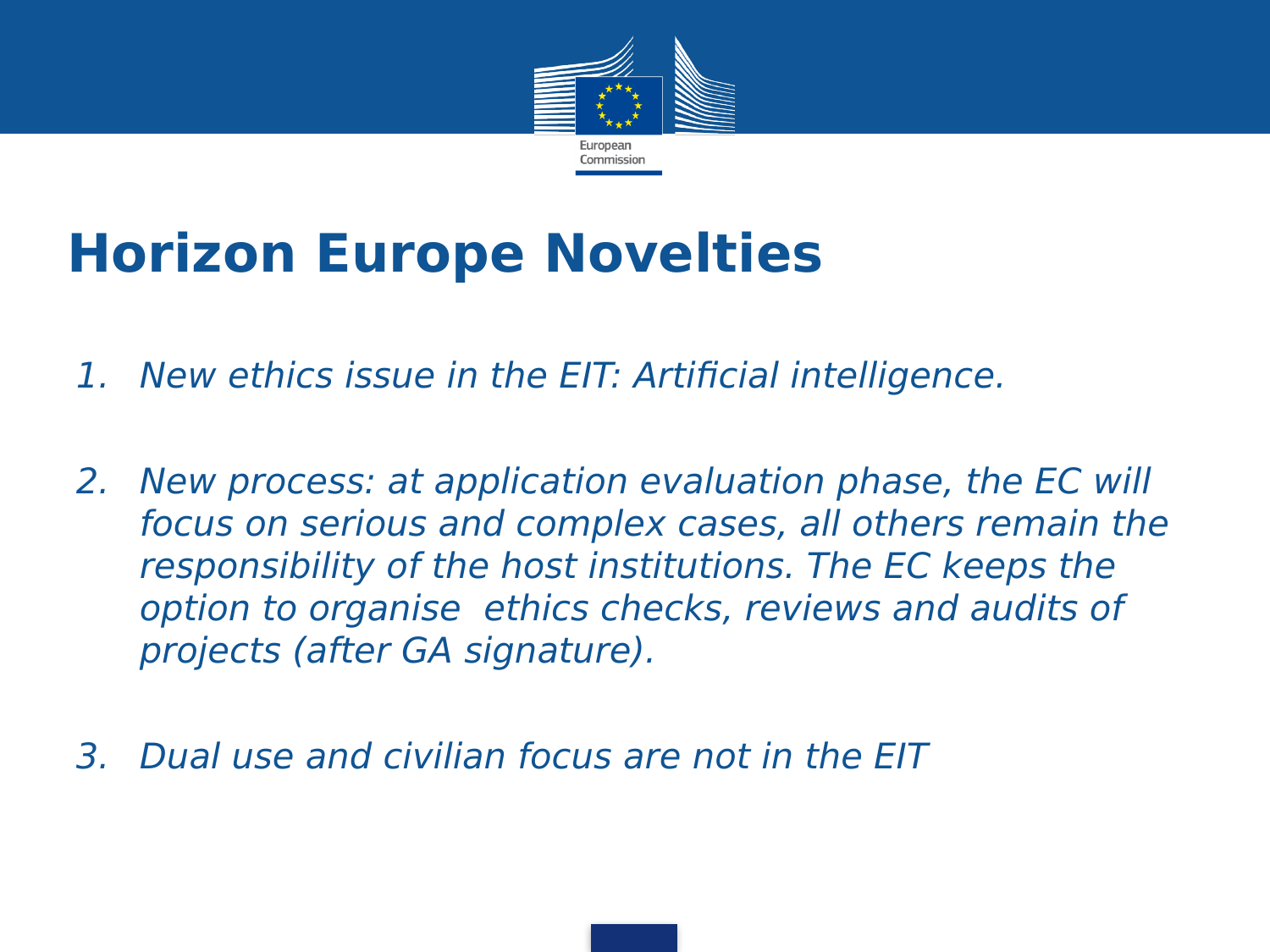

# Horizon Europe Novelties
New ethics issue in the EIT: Artificial intelligence.

New process: at application evaluation phase, the EC will focus on serious and complex cases, all others remain the responsibility of the host institutions. The EC keeps the option to organise  ethics checks, reviews and audits of projects (after GA signature).

Dual use and civilian focus are not in the EIT